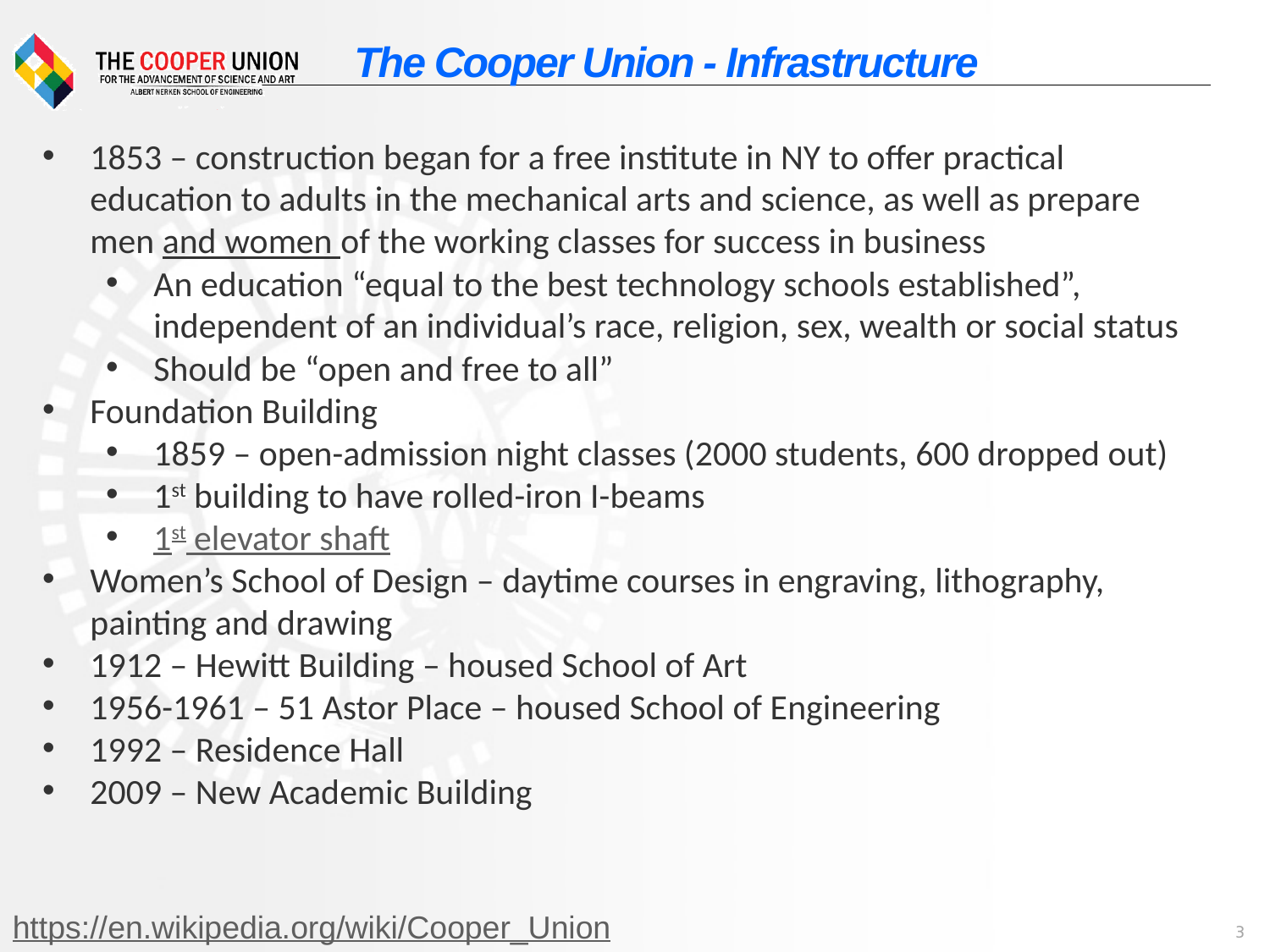

# The Cooper Union - Infrastructure
1853 – construction began for a free institute in NY to offer practical education to adults in the mechanical arts and science, as well as prepare men and women of the working classes for success in business
An education “equal to the best technology schools established”, independent of an individual’s race, religion, sex, wealth or social status
Should be “open and free to all”
Foundation Building
1859 – open-admission night classes (2000 students, 600 dropped out)
1st building to have rolled-iron I-beams
1st elevator shaft
Women’s School of Design – daytime courses in engraving, lithography, painting and drawing
1912 – Hewitt Building – housed School of Art
1956-1961 – 51 Astor Place – housed School of Engineering
1992 – Residence Hall
2009 – New Academic Building

https://en.wikipedia.org/wiki/Cooper_Union
3